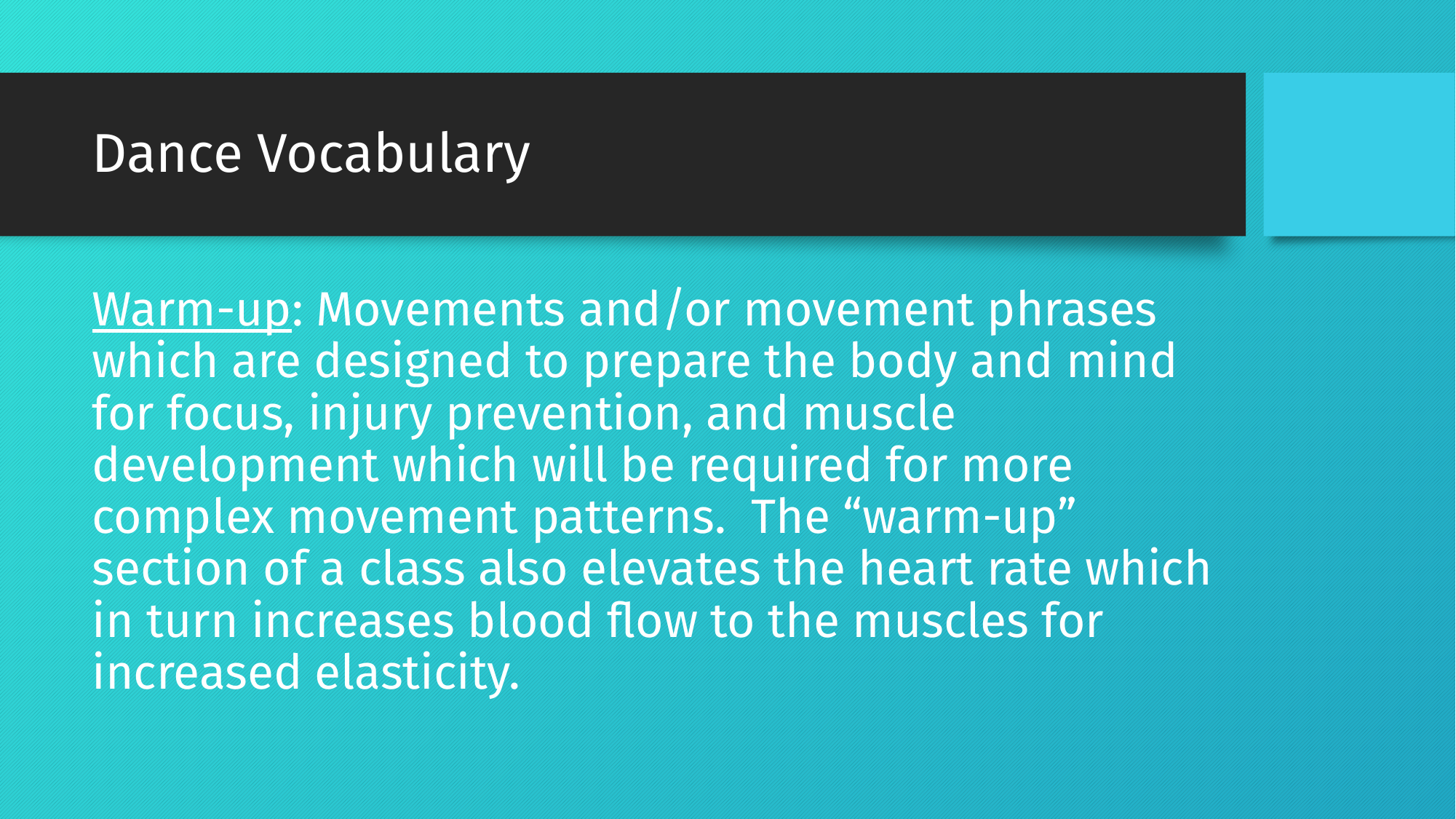

# Dance Vocabulary
Warm-up: Movements and/or movement phrases which are designed to prepare the body and mind for focus, injury prevention, and muscle development which will be required for more complex movement patterns.  The “warm-up” section of a class also elevates the heart rate which in turn increases blood flow to the muscles for increased elasticity.